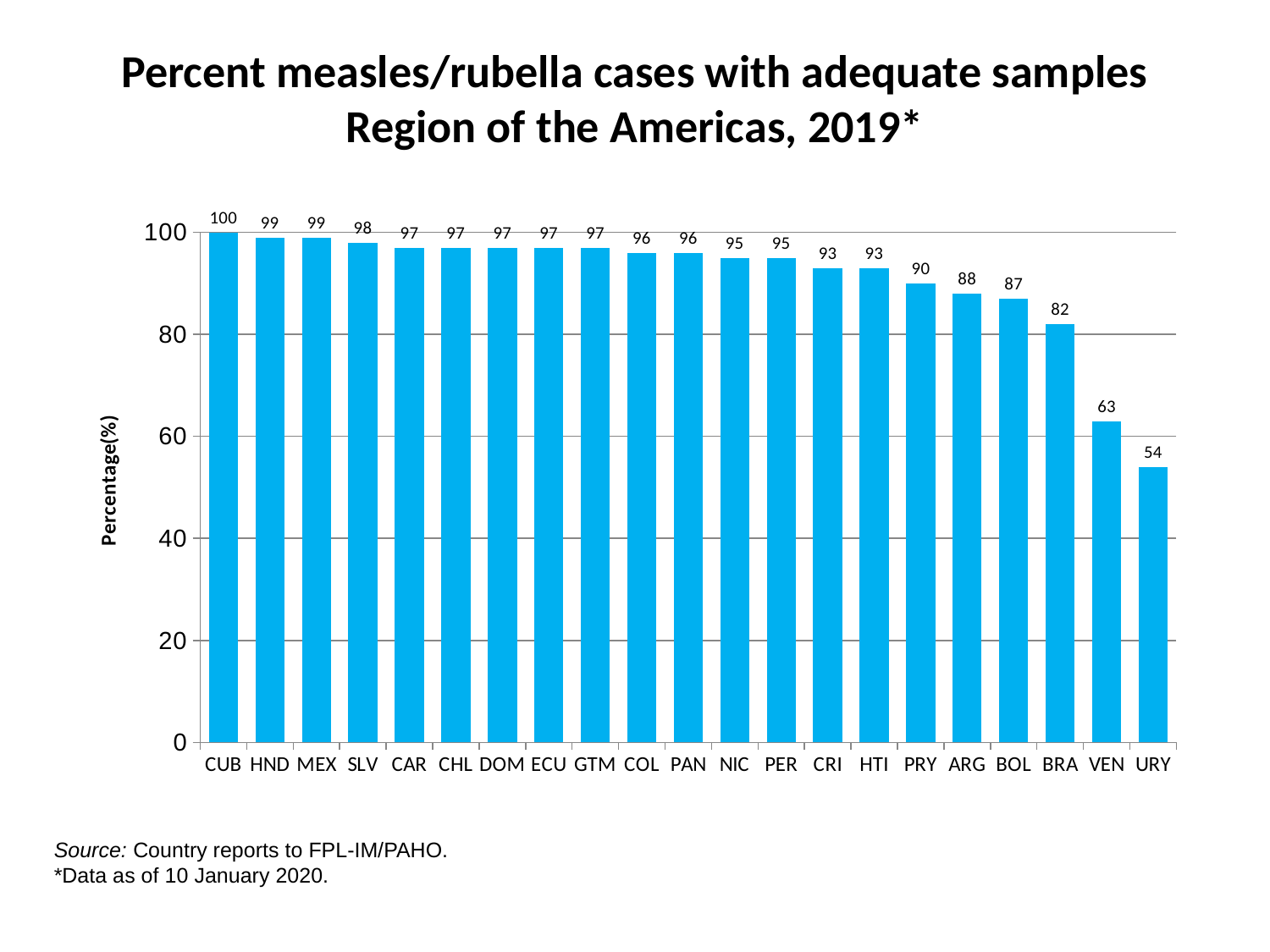

Percent measles/rubella cases with adequate samples
Region of the Americas, 2019*

### Chart

| Category |  |
|---|---|
| CUB | 100.0 |
| HND | 99.0 |
| MEX | 99.0 |
| SLV | 98.0 |
| CAR | 97.0 |
| CHL | 97.0 |
| DOM | 97.0 |
| ECU | 97.0 |
| GTM | 97.0 |
| COL | 96.0 |
| PAN | 96.0 |
| NIC | 95.0 |
| PER | 95.0 |
| CRI | 93.0 |
| HTI | 93.0 |
| PRY | 90.0 |
| ARG | 88.0 |
| BOL | 87.0 |
| BRA | 82.0 |
| VEN | 63.0 |
| URY | 54.0 |
Source: Country reports to FPL-IM/PAHO.
*Data as of 10 January 2020.